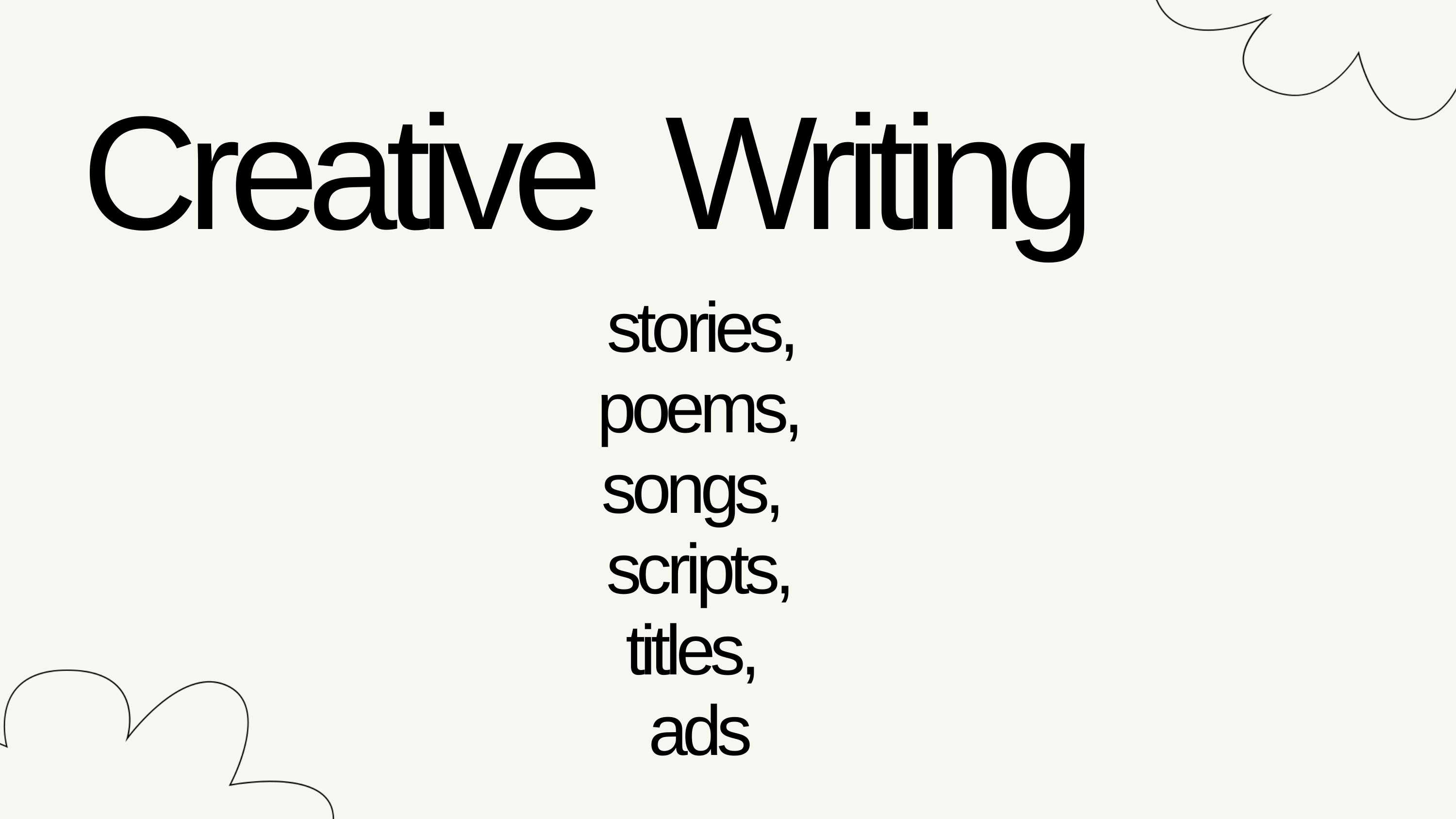

Creative
Writing
 stories,
poems,
songs,
scripts,
titles,
ads